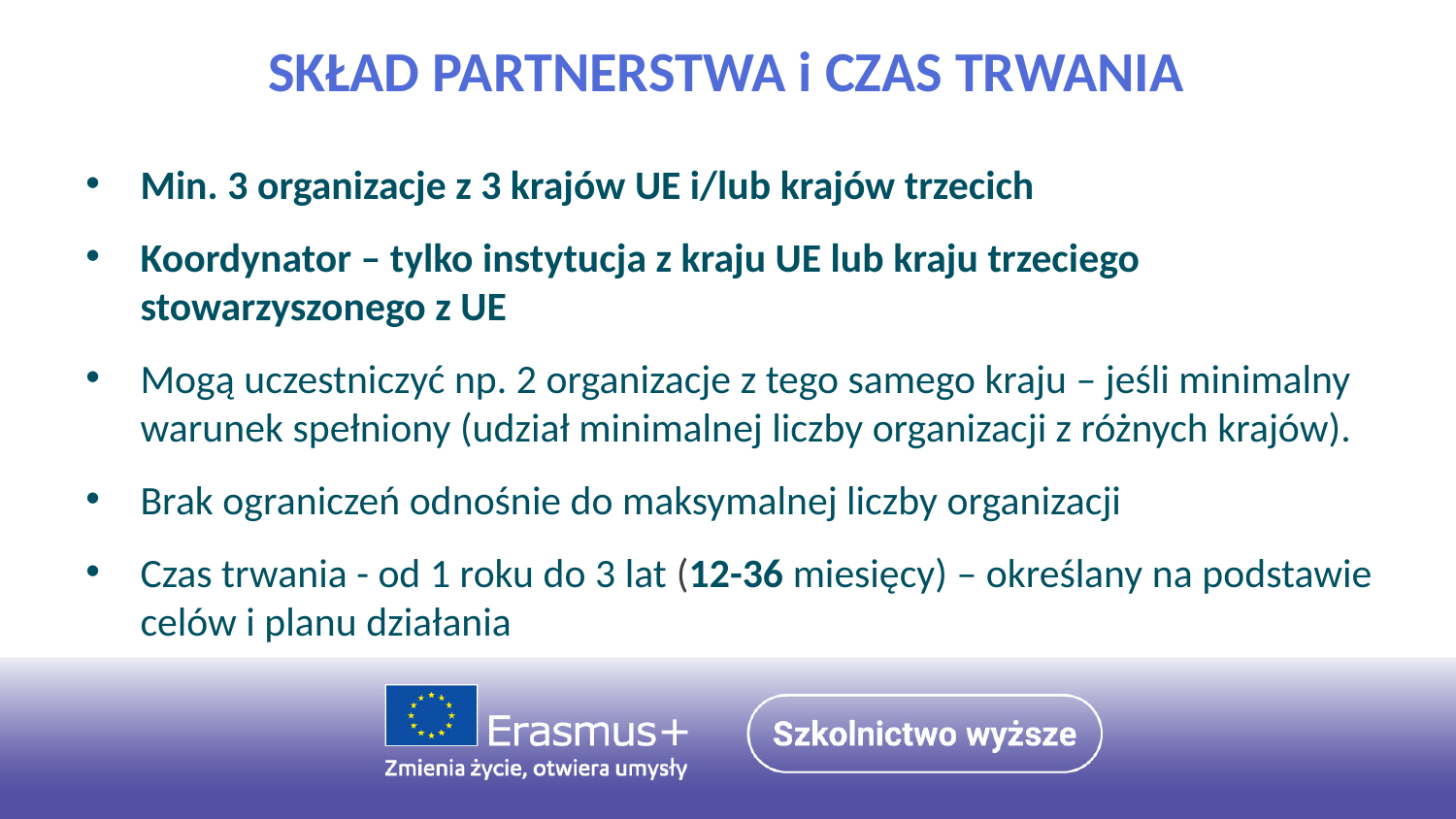

SKŁAD PARTNERSTWA i CZAS TRWANIA

Min. 3 organizacje z 3 krajów UE i/lub krajów trzecich
Koordynator – tylko instytucja z kraju UE lub kraju trzeciego stowarzyszonego z UE
Mogą uczestniczyć np. 2 organizacje z tego samego kraju – jeśli minimalny warunek spełniony (udział minimalnej liczby organizacji z różnych krajów).
Brak ograniczeń odnośnie do maksymalnej liczby organizacji
Czas trwania - od 1 roku do 3 lat (12-36 miesięcy) – określany na podstawie celów i planu działania